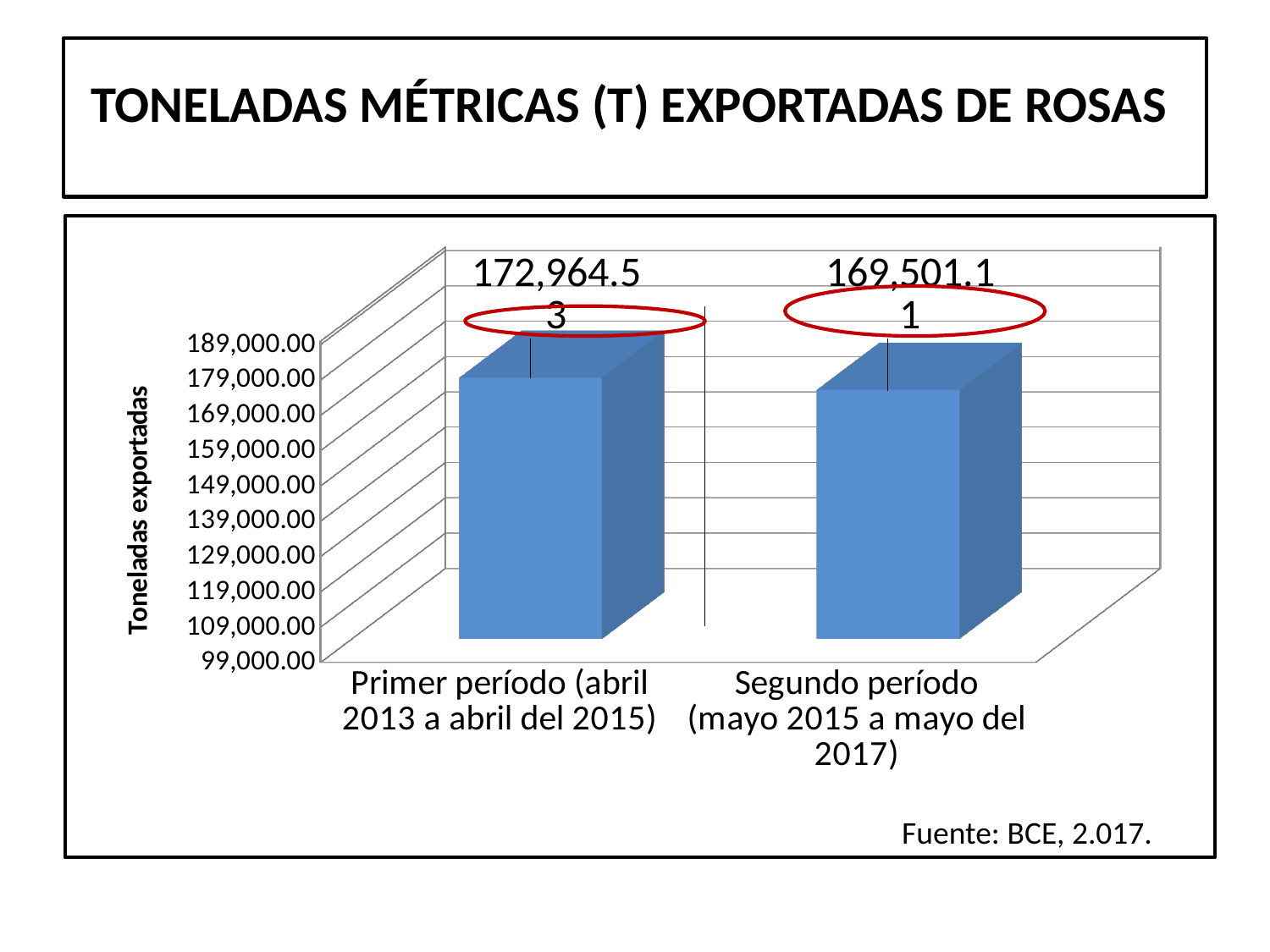

# TONELADAS MÉTRICAS (T) EXPORTADAS DE ROSAS

[unsupported chart]

Fuente: BCE, 2.017.